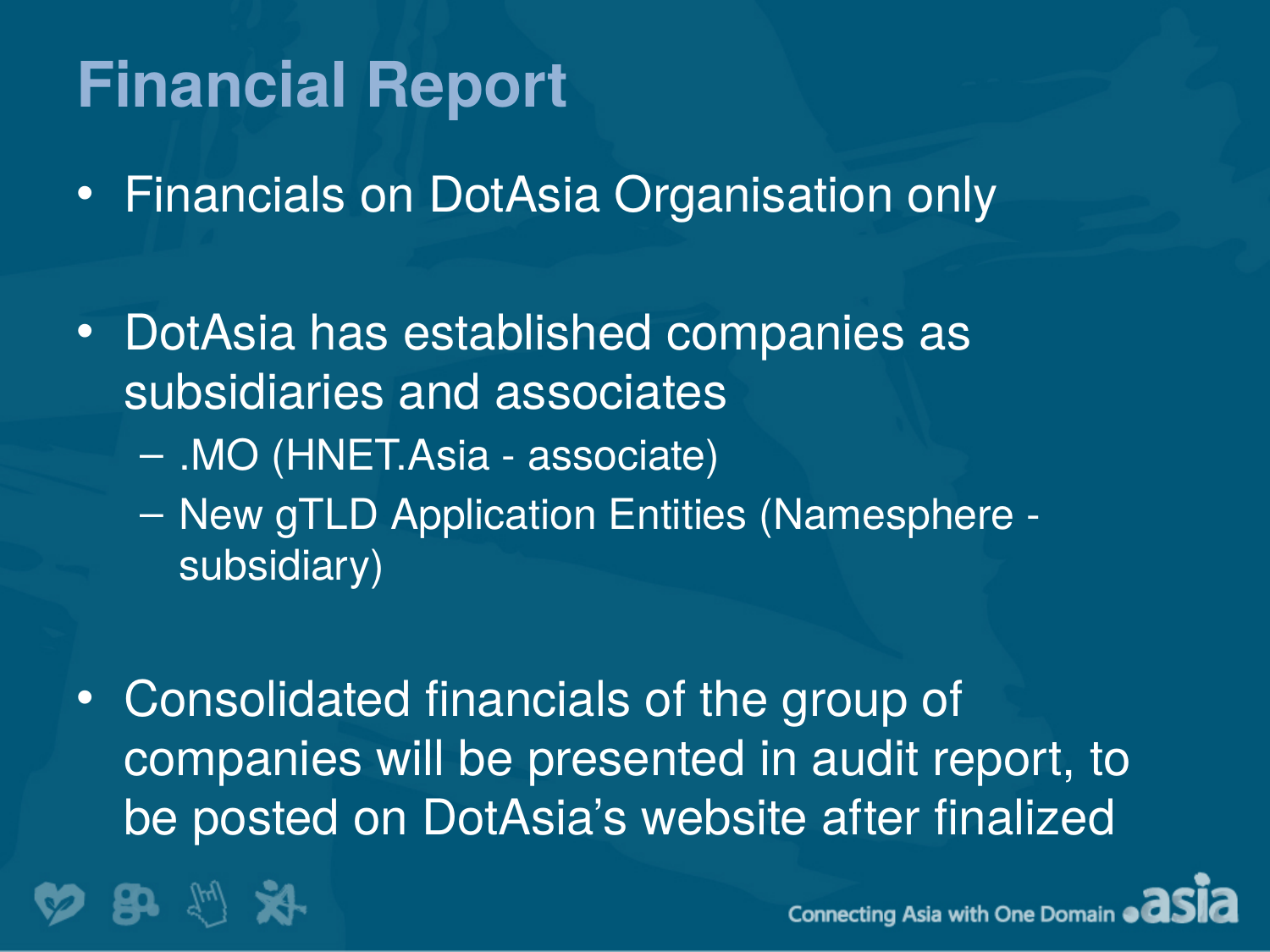

# Financial Report
Financials on DotAsia Organisation only

DotAsia has established companies as subsidiaries and associates
.MO (HNET.Asia - associate)
New gTLD Application Entities (Namesphere - subsidiary)

Consolidated financials of the group of companies will be presented in audit report, to be posted on DotAsia’s website after finalized